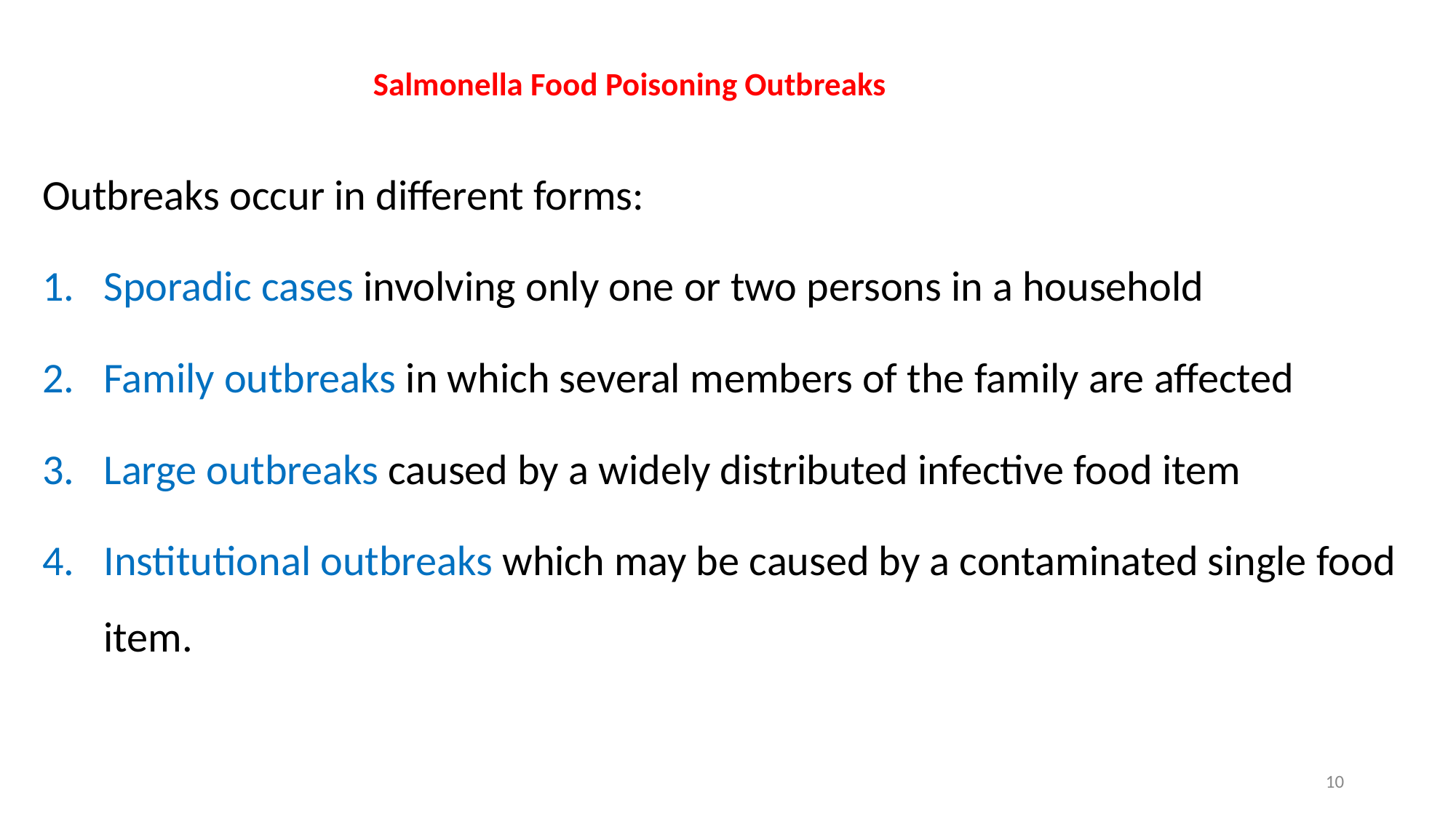

# Salmonella Food Poisoning Outbreaks
Outbreaks occur in different forms:
Sporadic cases involving only one or two persons in a household
Family outbreaks in which several members of the family are affected
Large outbreaks caused by a widely distributed infective food item
Institutional outbreaks which may be caused by a contaminated single food item.
10